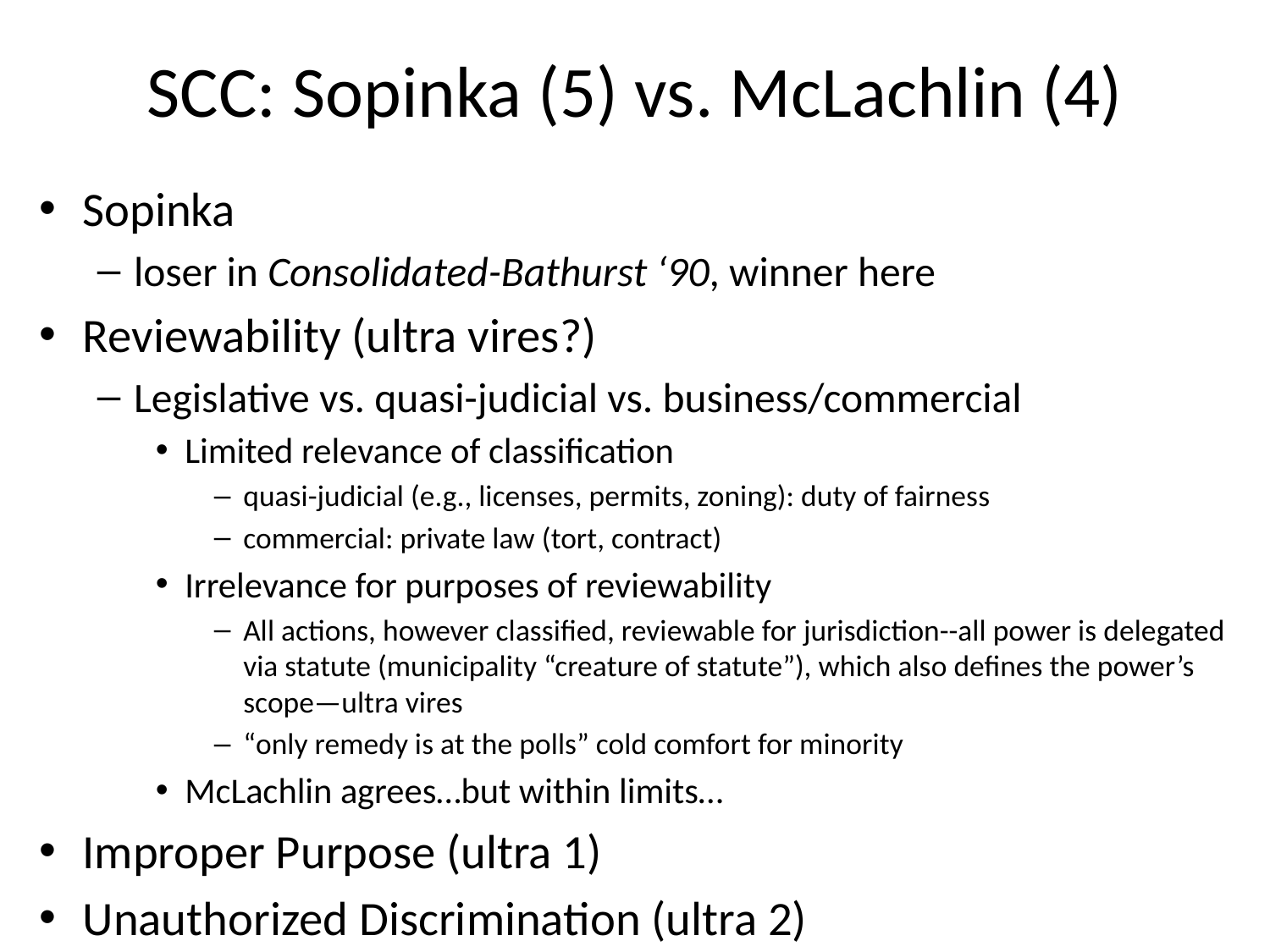

# SCC: Sopinka (5) vs. McLachlin (4)
Sopinka
loser in Consolidated-Bathurst ‘90, winner here
Reviewability (ultra vires?)
Legislative vs. quasi-judicial vs. business/commercial
Limited relevance of classification
quasi-judicial (e.g., licenses, permits, zoning): duty of fairness
commercial: private law (tort, contract)
Irrelevance for purposes of reviewability
All actions, however classified, reviewable for jurisdiction--all power is delegated via statute (municipality “creature of statute”), which also defines the power’s scope—ultra vires
“only remedy is at the polls” cold comfort for minority
McLachlin agrees…but within limits…
Improper Purpose (ultra 1)
Unauthorized Discrimination (ultra 2)